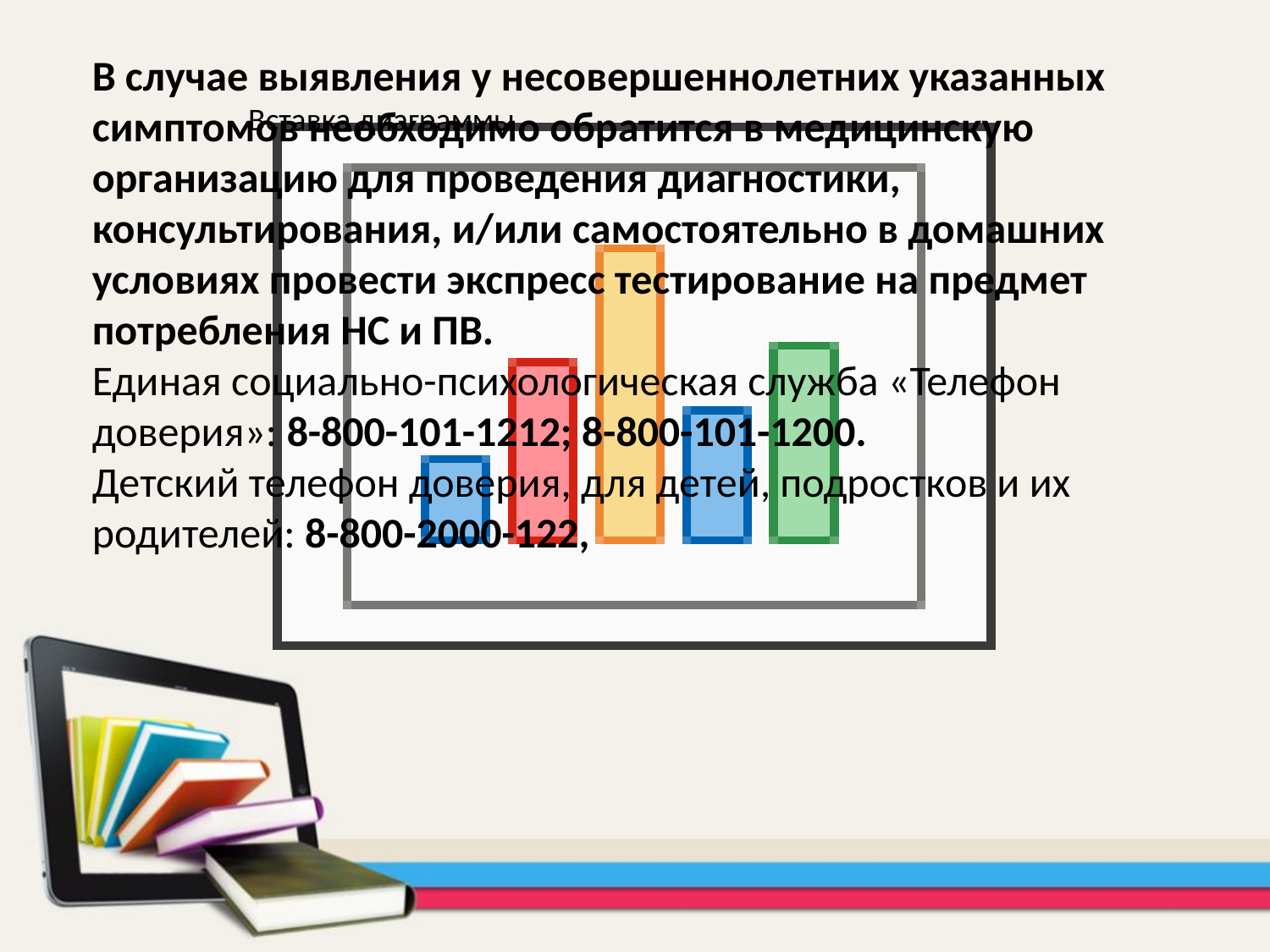

В случае выявления у несовершеннолетних указанных симптомов необходимо обратится в медицинскую организацию для проведения диагностики, консультирования, и/или самостоятельно в домашних условиях провести экспресс тестирование на предмет потребления НС и ПВ.
Единая социально-психологическая служба «Телефон доверия»: 8-800-101-1212; 8-800-101-1200.
Детский телефон доверия, для детей, подростков и их родителей: 8-800-2000-122,